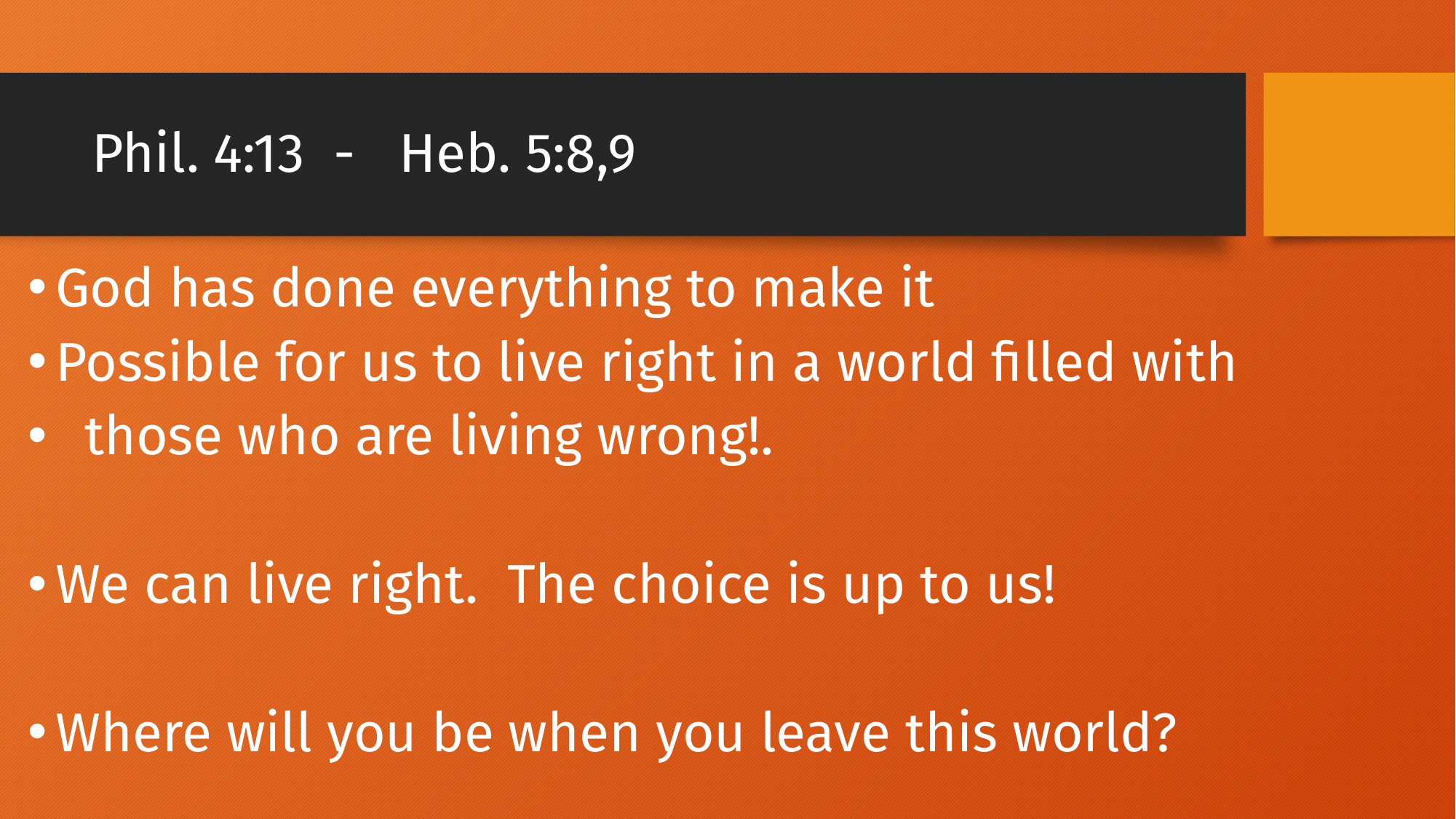

# Phil. 4:13  -   Heb. 5:8,9
God has done everything to make it
Possible for us to live right in a world filled with
  those who are living wrong!.

We can live right.  The choice is up to us!

Where will you be when you leave this world?